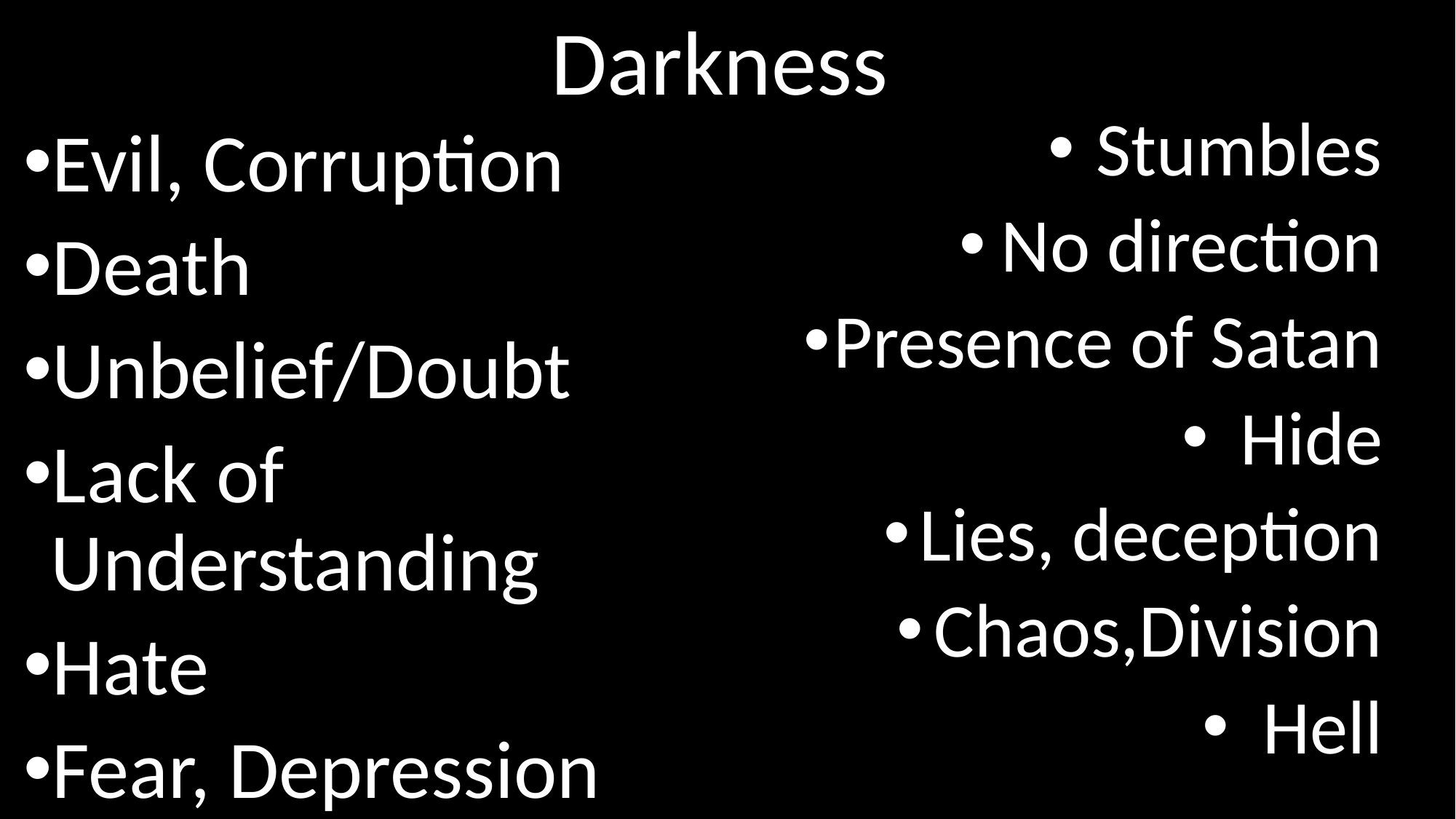

# Darkness
Stumbles
No direction
Presence of Satan
Hide
Lies, deception
Chaos,Division
Hell

Evil, Corruption
Death
Unbelief/Doubt
Lack of Understanding
Hate
Fear, Depression